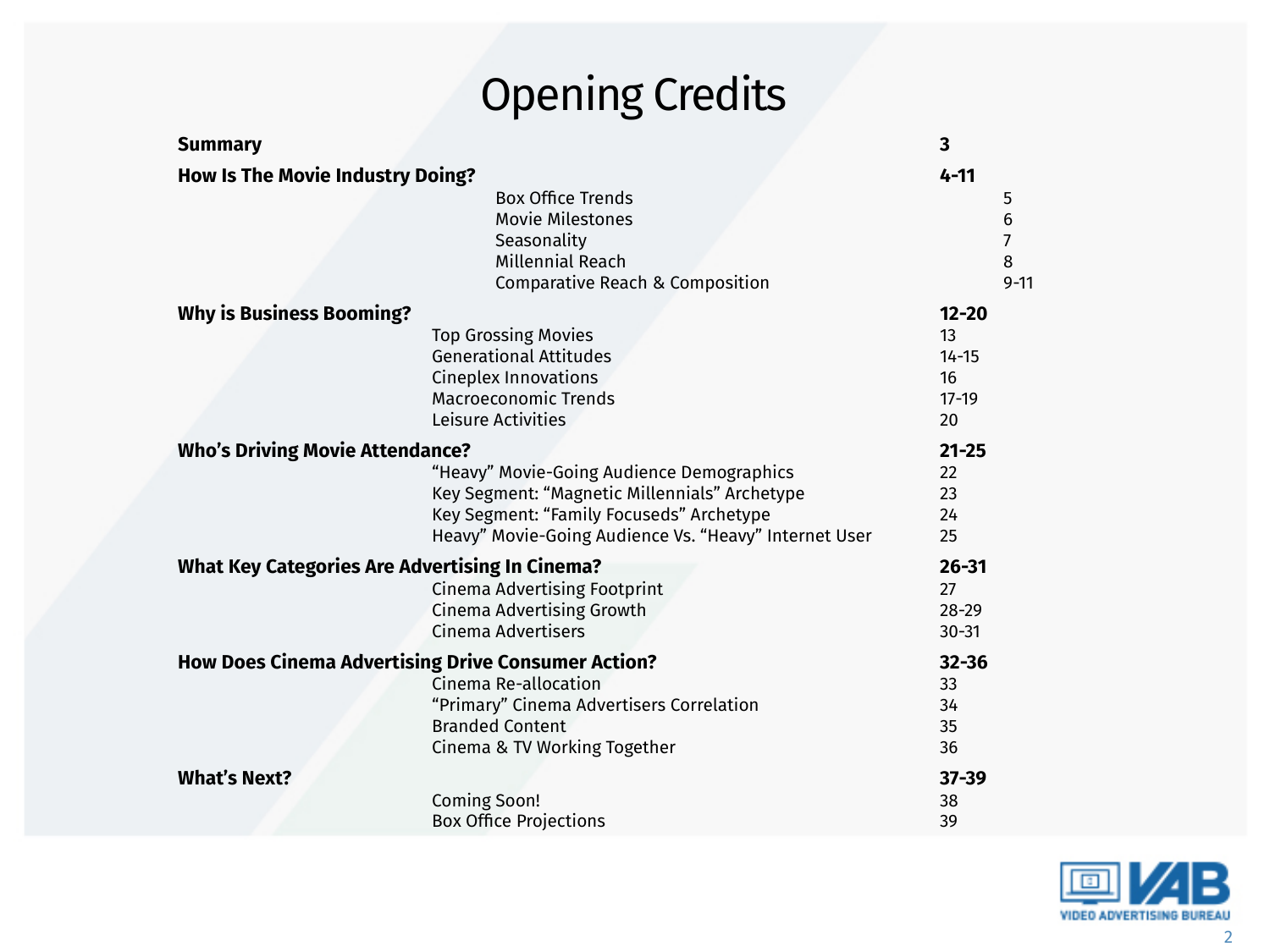

# Opening Credits
Summary						3

How Is The Movie Industry Doing?				4-11
		Box Office Trends			5
		Movie Milestones			6
		Seasonality				7
		Millennial Reach			8
		Comparative Reach & Composition		9-11

Why is Business Booming? 					12-20
		Top Grossing Movies			13
		Generational Attitudes			14-15
		Cineplex Innovations			16
		Macroeconomic Trends			17-19
		Leisure Activities			20

Who’s Driving Movie Attendance?				21-25
		“Heavy” Movie-Going Audience Demographics		22
		Key Segment: “Magnetic Millennials” Archetype		23
		Key Segment: “Family Focuseds” Archetype		24
		Heavy” Movie-Going Audience Vs. “Heavy” Internet User	25

What Key Categories Are Advertising In Cinema?			26-31
		Cinema Advertising Footprint			27
		Cinema Advertising Growth			28-29
		Cinema Advertisers			30-31

How Does Cinema Advertising Drive Consumer Action?			32-36
		Cinema Re-allocation			33
		“Primary” Cinema Advertisers Correlation		34
		Branded Content			35
		Cinema & TV Working Together			36

What’s Next?						37-39
		Coming Soon!				38
		Box Office Projections			39